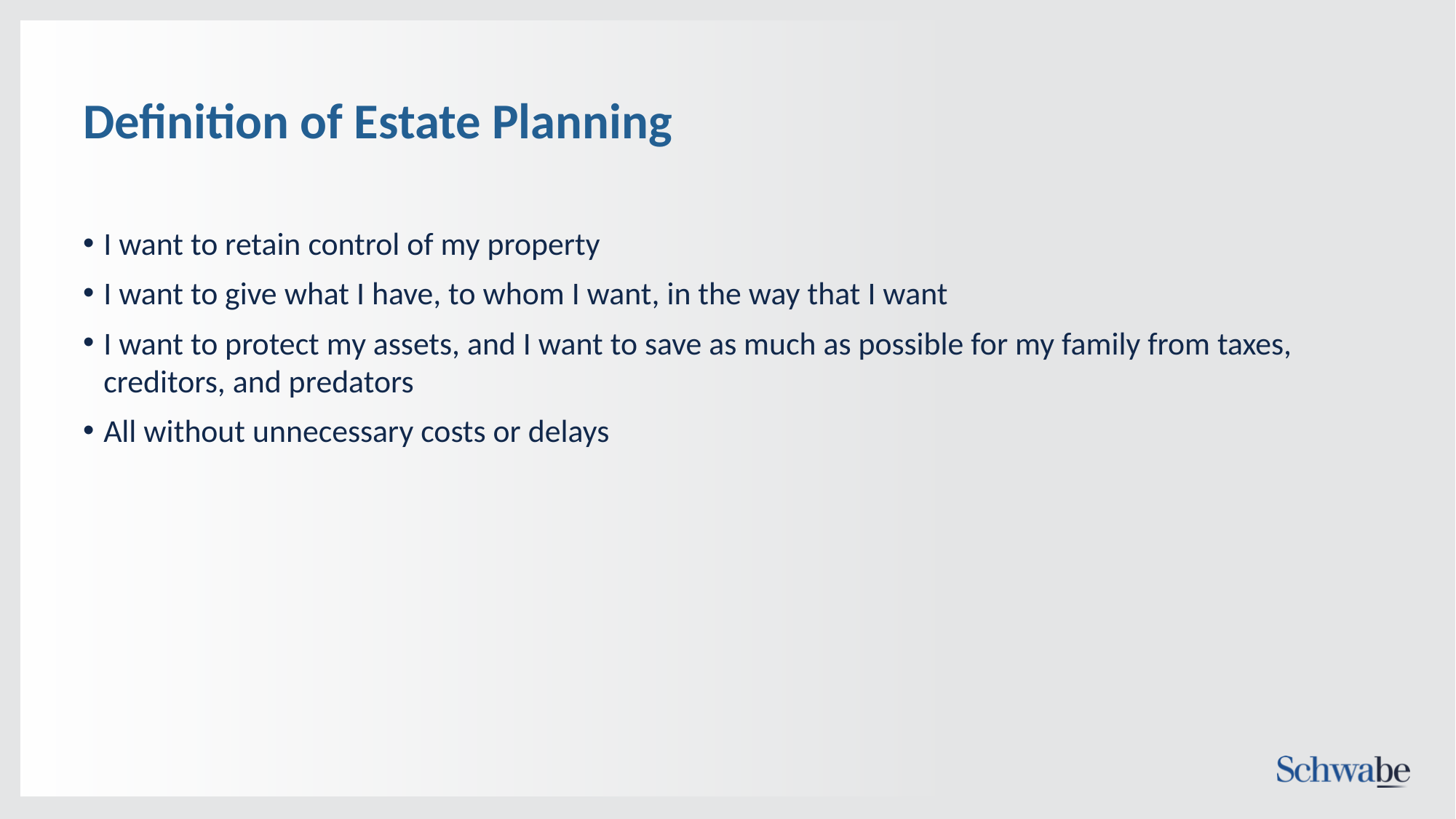

# Definition of Estate Planning
I want to retain control of my property
I want to give what I have, to whom I want, in the way that I want
I want to protect my assets, and I want to save as much as possible for my family from taxes, creditors, and predators
All without unnecessary costs or delays